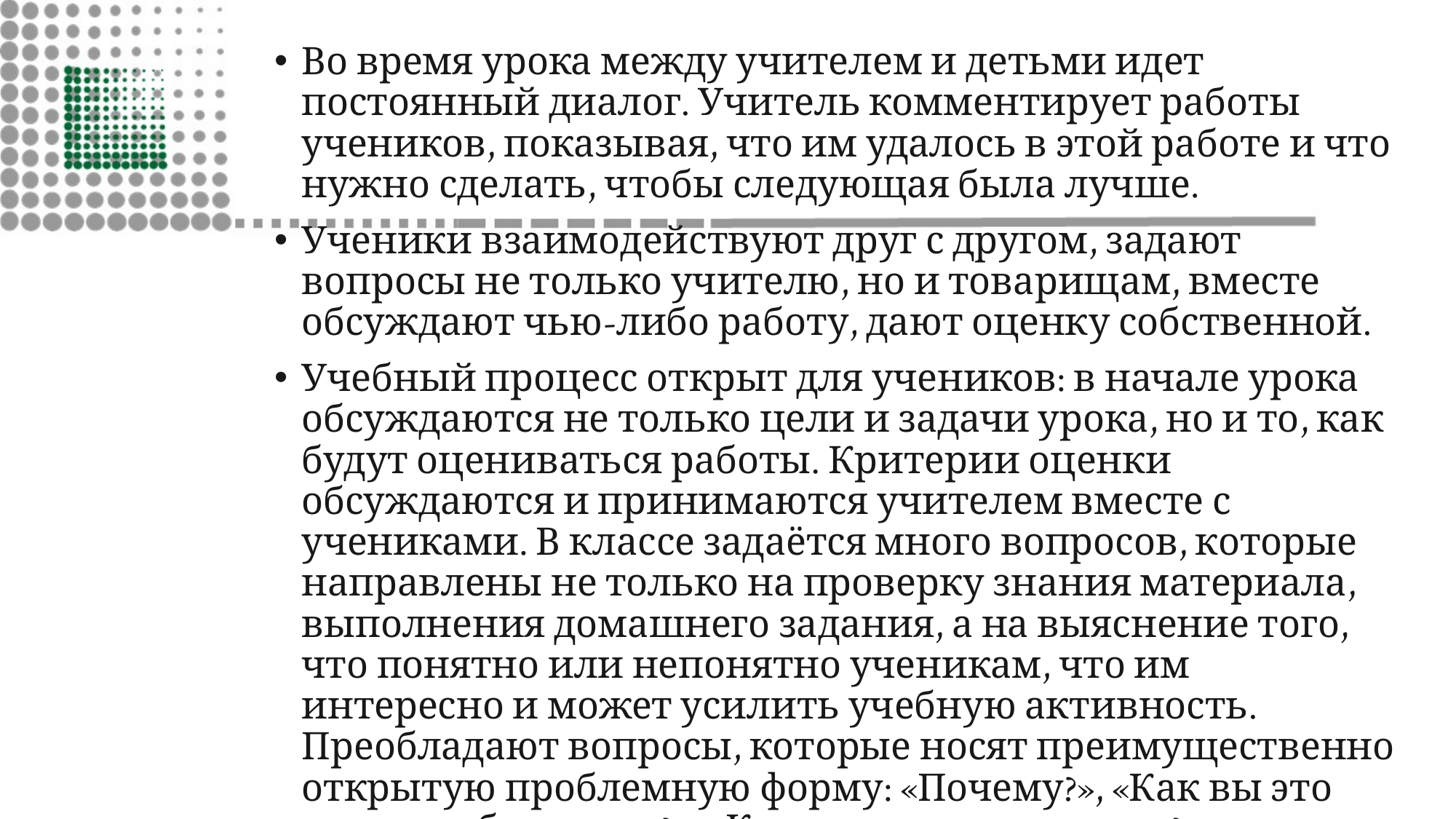

Во время урока между учителем и детьми идет постоянный диалог. Учитель комментирует работы учеников, показывая, что им удалось в этой работе и что нужно сделать, чтобы следующая была лучше.
Ученики взаимодействуют друг с другом, задают вопросы не только учителю, но и товарищам, вместе обсуждают чью-либо работу, дают оценку собственной.
Учебный процесс открыт для учеников: в начале урока обсуждаются не только цели и задачи урока, но и то, как будут оцениваться работы. Критерии оценки обсуждаются и принимаются учителем вместе с учениками. В классе задаётся много вопросов, которые направлены не только на проверку знания материала, выполнения домашнего задания, а на выяснение того, что понятно или непонятно ученикам, что им интересно и может усилить учебную активность. Преобладают вопросы, которые носят преимущественно открытую проблемную форму: «Почему?», «Как вы это можете объяснить?», «Какую связь вы видите?» – и стимулируют осмысление изучаемого материала.